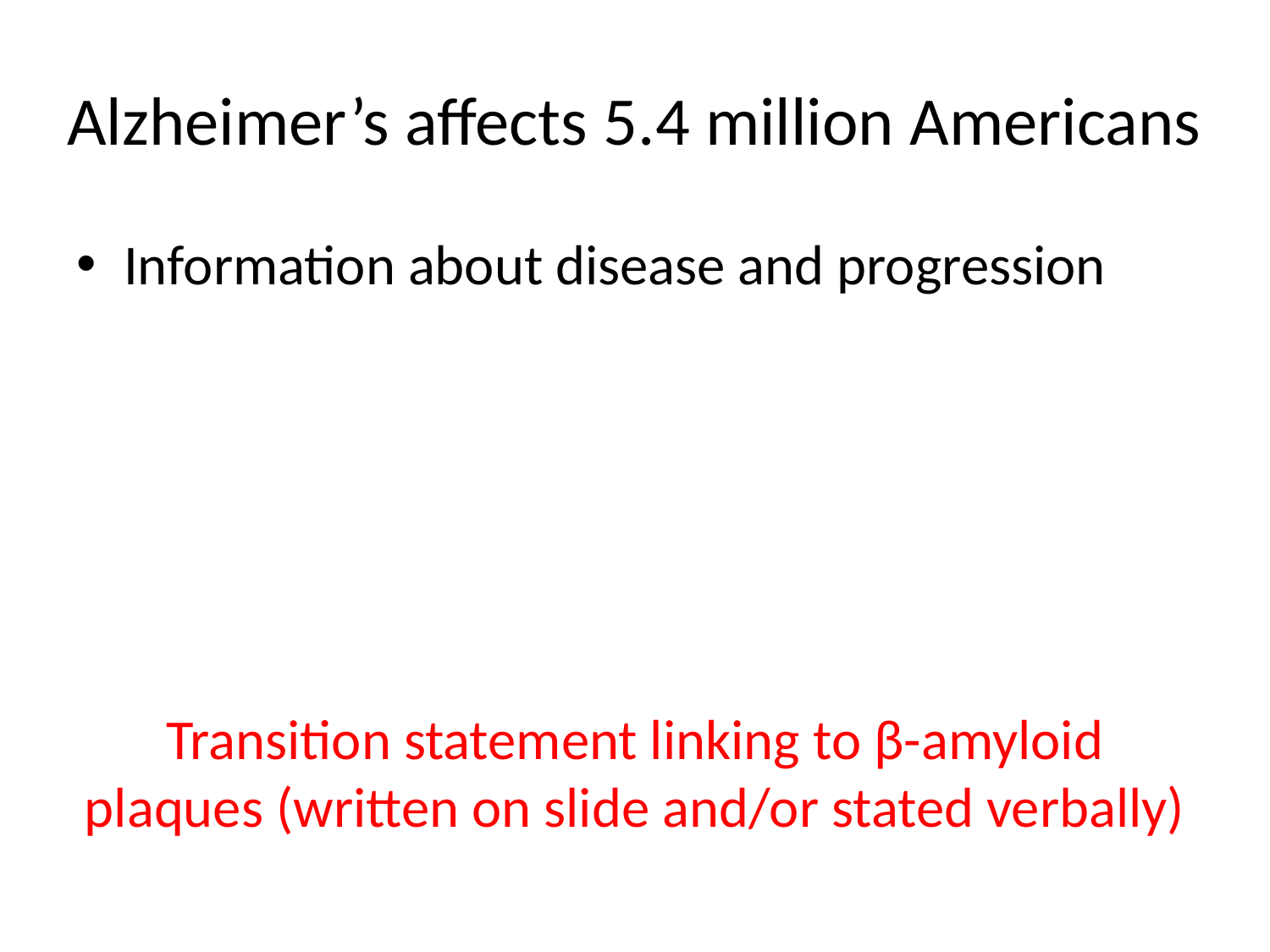

# Alzheimer’s affects 5.4 million Americans
Information about disease and progression

Transition statement linking to β-amyloid plaques (written on slide and/or stated verbally)